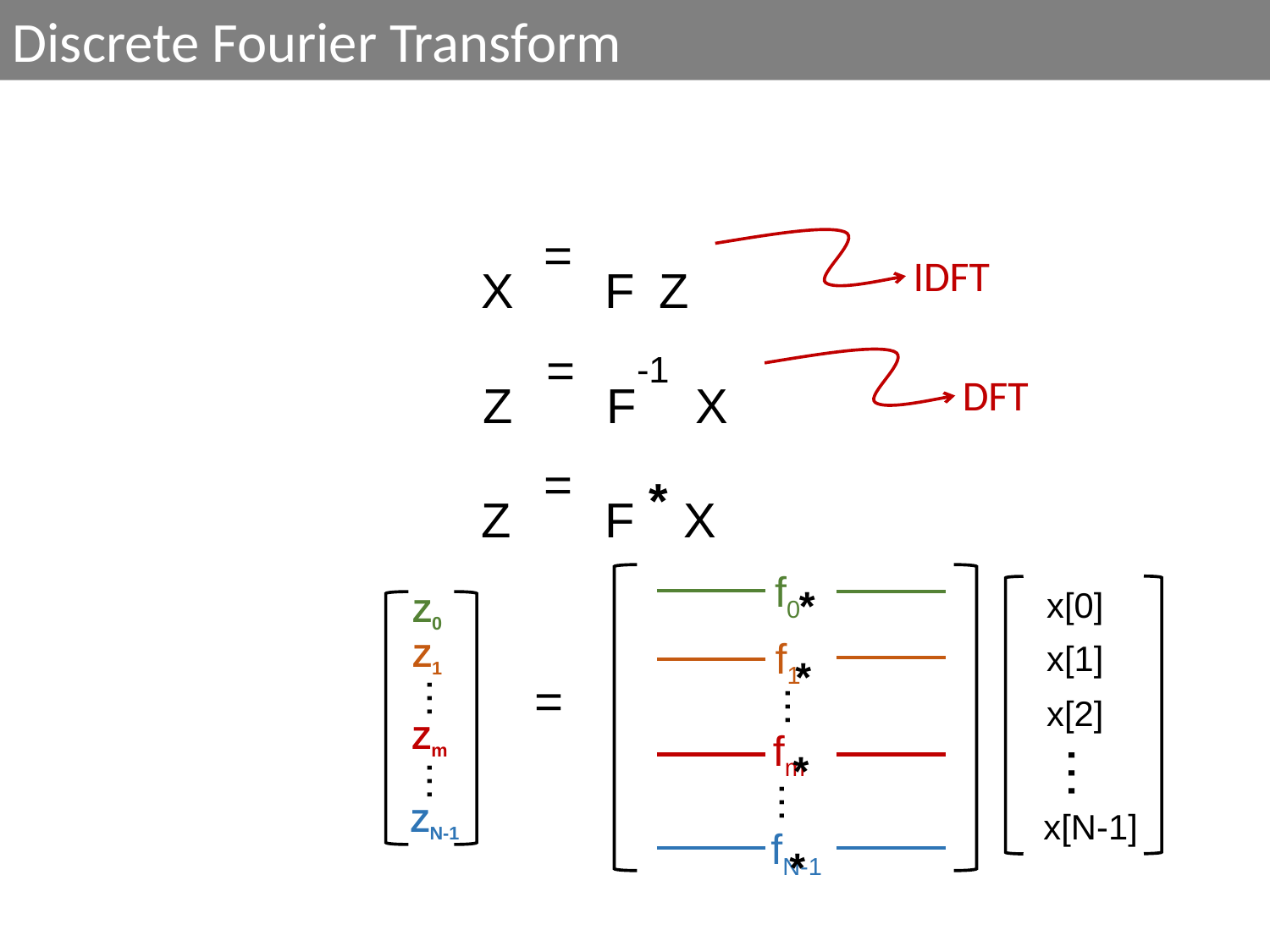

Discrete Fourier Transform
Z
F
X
=

IDFT
X
F-1
Z
=

DFT
*
X
F
Z
=
*
f0

*
f1
…
*
fm
…
*
fN-1

x[0]
x[1]
x[2]
…
x[N-1]
Z0

Z1
…
Zm
…
ZN-1
=